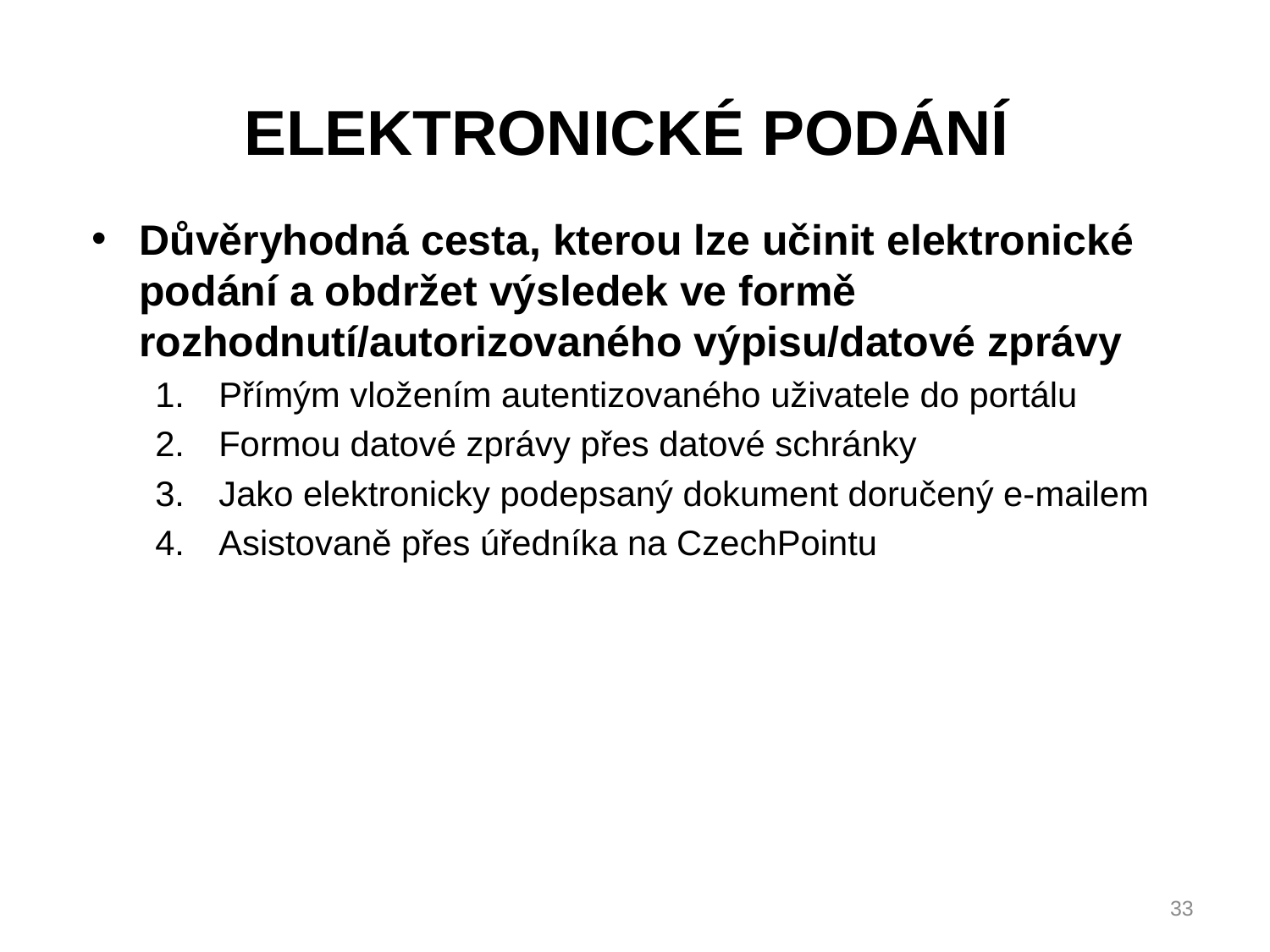

# ELEKTRONICKÉ PODÁNÍ
Důvěryhodná cesta, kterou lze učinit elektronické podání a obdržet výsledek ve formě rozhodnutí/autorizovaného výpisu/datové zprávy
Přímým vložením autentizovaného uživatele do portálu
Formou datové zprávy přes datové schránky
Jako elektronicky podepsaný dokument doručený e-mailem
Asistovaně přes úředníka na CzechPointu

33